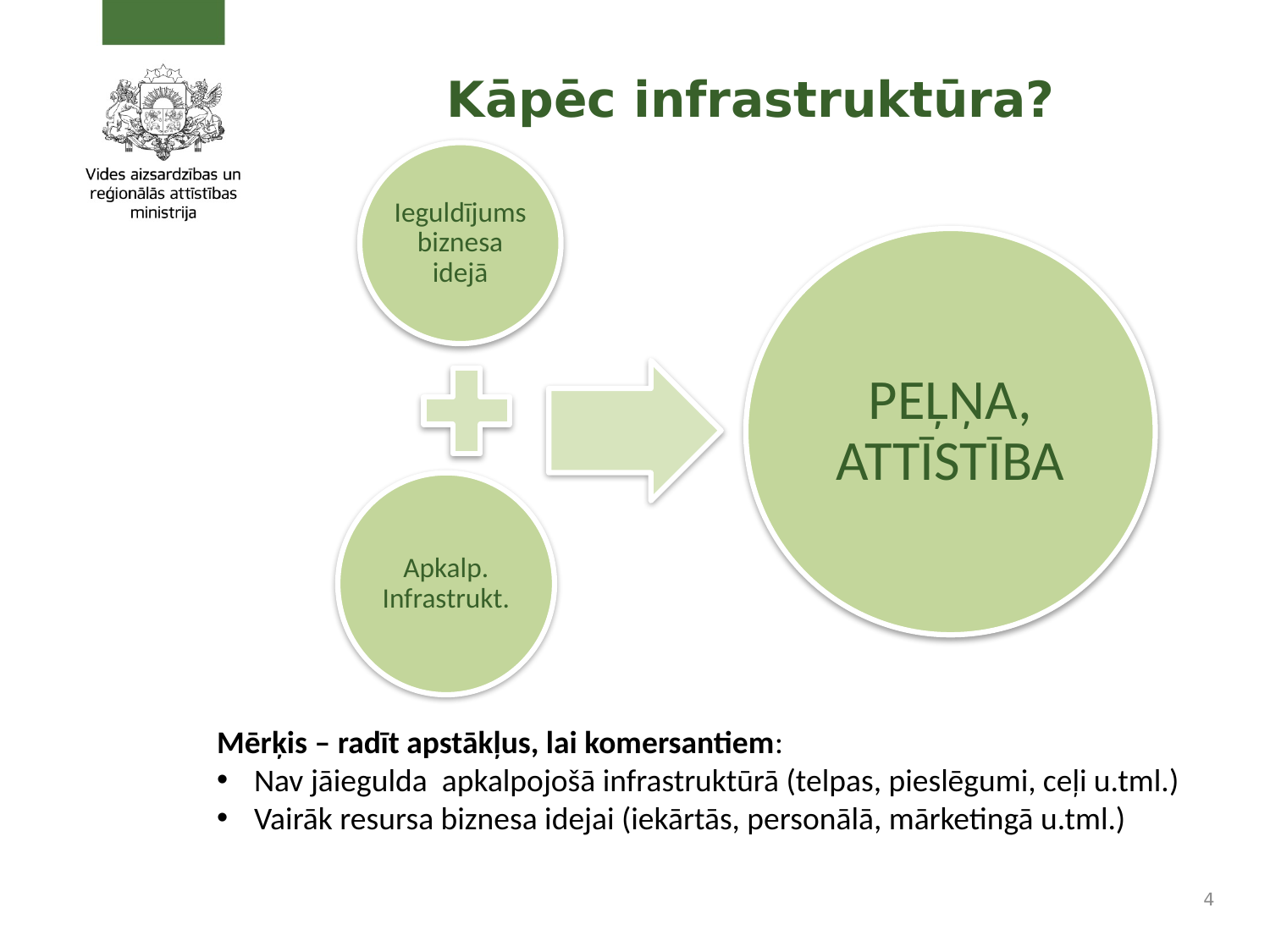

# Kāpēc infrastruktūra?
Ieguldījums biznesa idejā

Apkalp. Infrastrukt.

PEĻŅA, ATTĪSTĪBA
Mērķis – radīt apstākļus, lai komersantiem:
 Nav jāiegulda  apkalpojošā infrastruktūrā (telpas, pieslēgumi, ceļi u.tml.)
 Vairāk resursa biznesa idejai (iekārtās, personālā, mārketingā u.tml.)

4